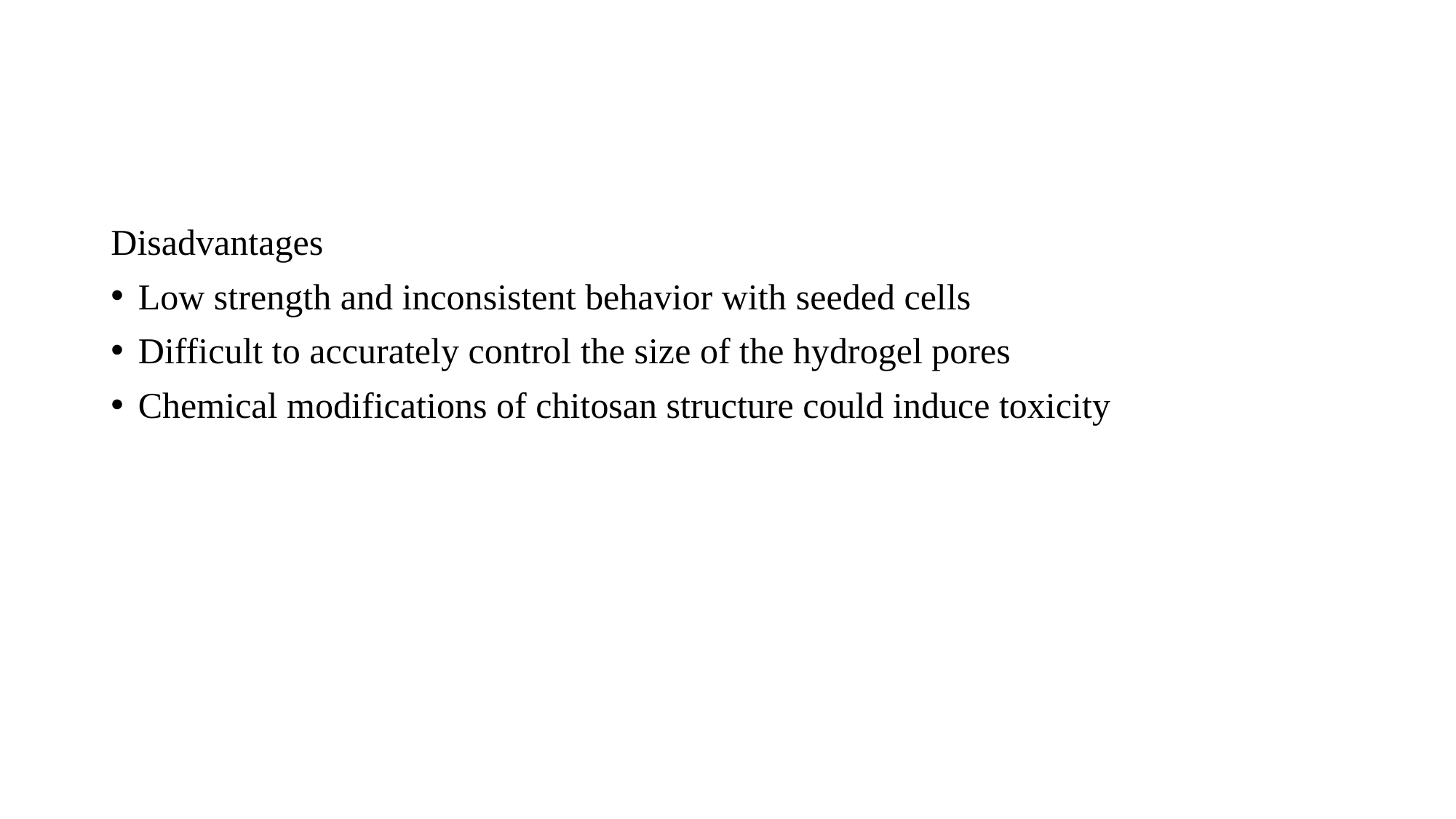

#
Disadvantages
Low strength and inconsistent behavior with seeded cells
Difficult to accurately control the size of the hydrogel pores
Chemical modifications of chitosan structure could induce toxicity